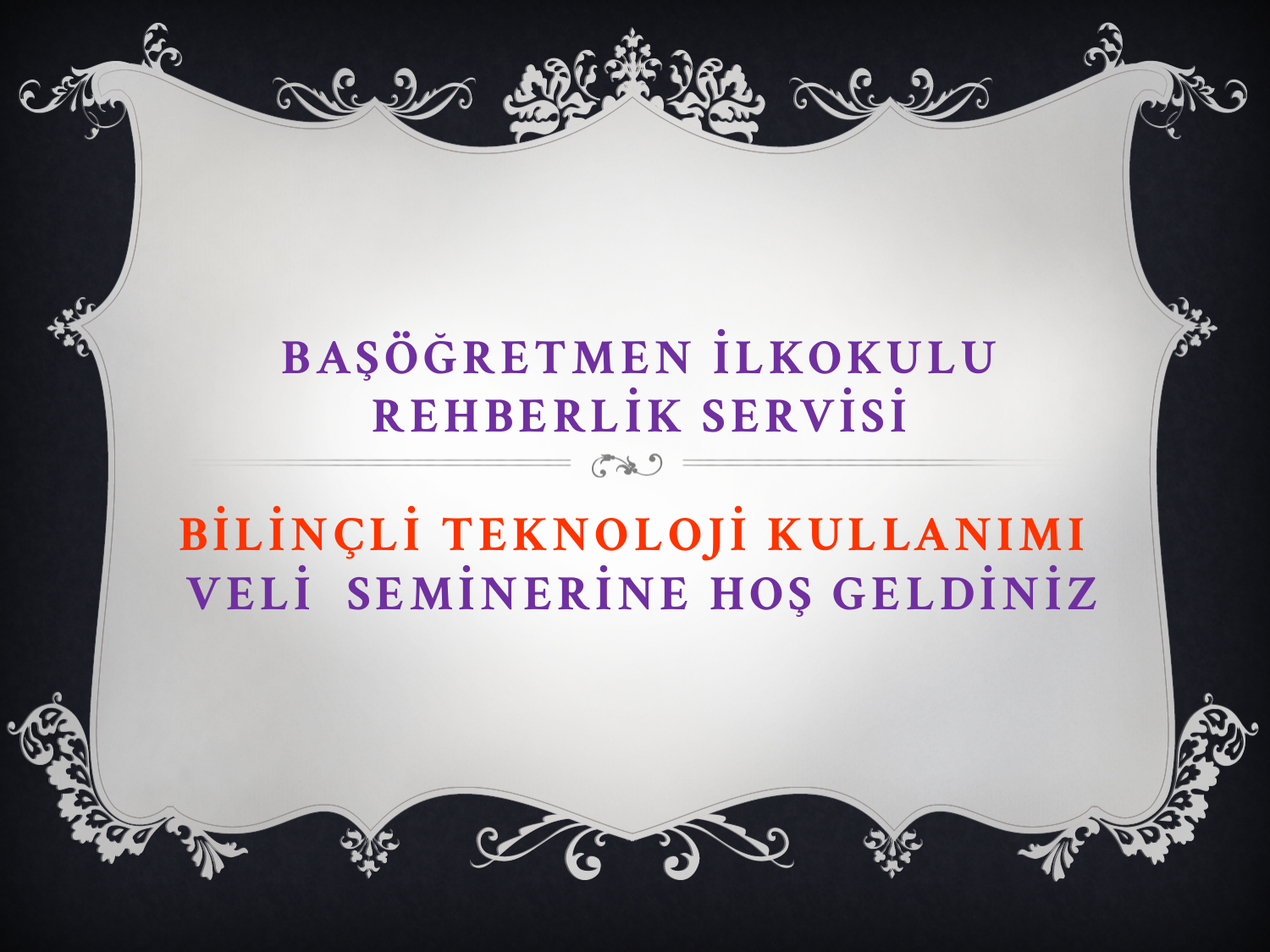

# BAŞÖĞRETMEN İLKOKULU REHBERLİK SERVİSİ BİLİNÇLİ TEKNOLOJİ KULLANIMI VELİ  SEMİNERİNE HOŞ GELDİNİZ